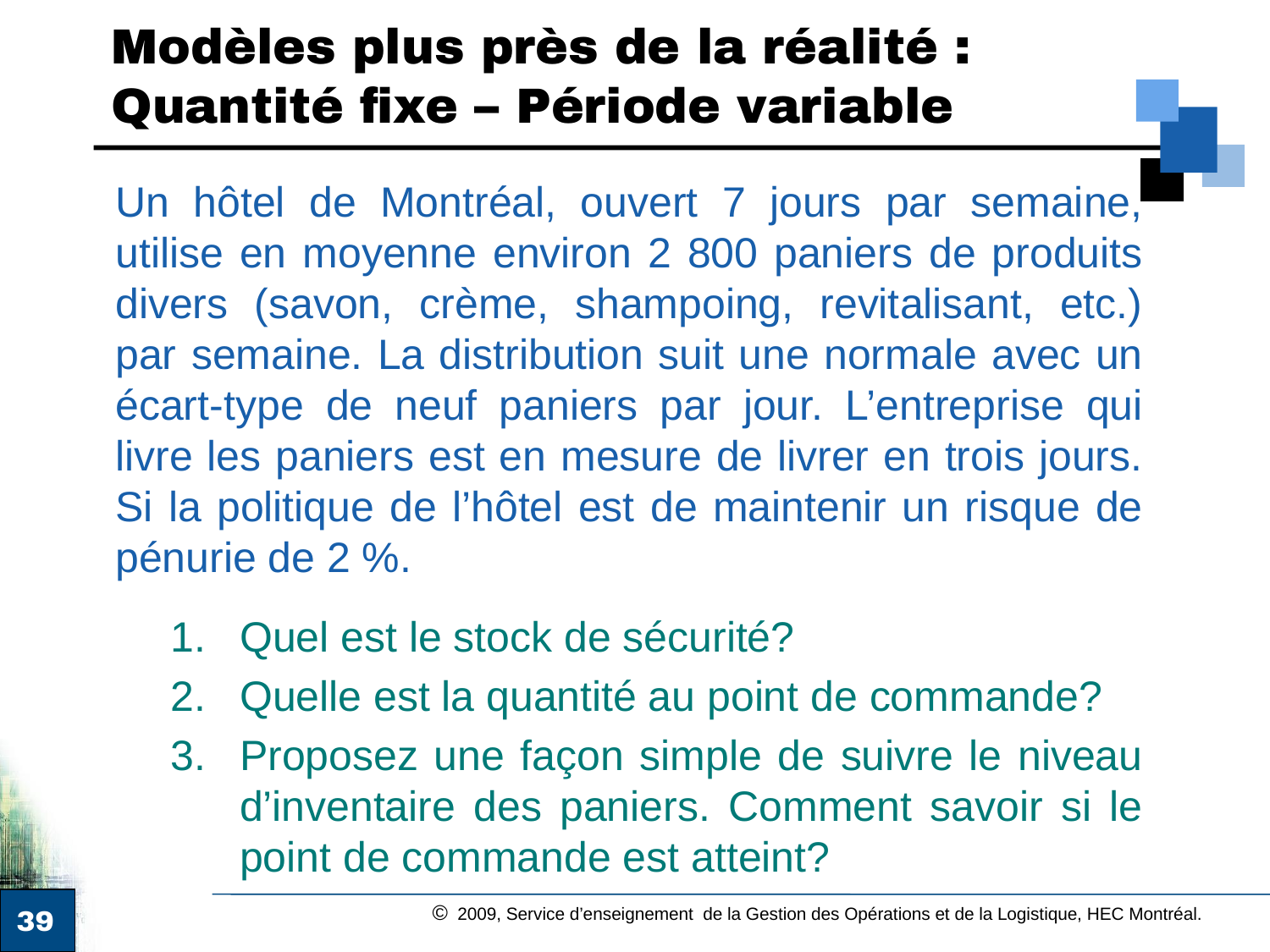

# Modèles plus près de la réalité : Quantité fixe – Période variable
Un hôtel de Montréal, ouvert 7 jours par semaine, utilise en moyenne environ 2 800 paniers de produits divers (savon, crème, shampoing, revitalisant, etc.) par semaine. La distribution suit une normale avec un écart-type de neuf paniers par jour. L’entreprise qui livre les paniers est en mesure de livrer en trois jours. Si la politique de l’hôtel est de maintenir un risque de pénurie de 2 %.
Quel est le stock de sécurité?
Quelle est la quantité au point de commande?
Proposez une façon simple de suivre le niveau d’inventaire des paniers. Comment savoir si le point de commande est atteint?